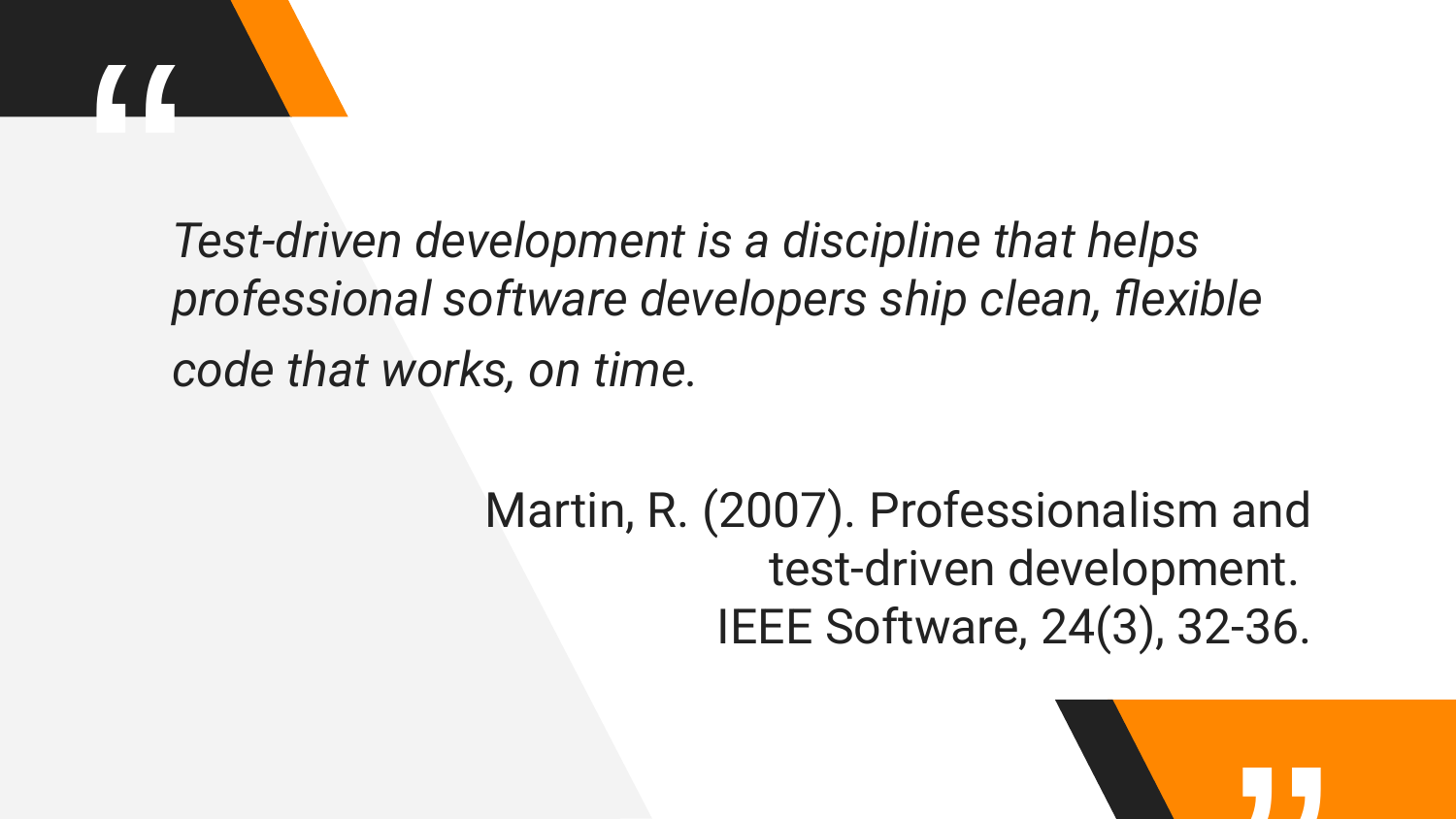

Test-driven development is a discipline that helps professional software developers ship clean, flexible
code that works, on time.

Martin, R. (2007). Professionalism and
test-driven development.
IEEE Software, 24(3), 32-36.